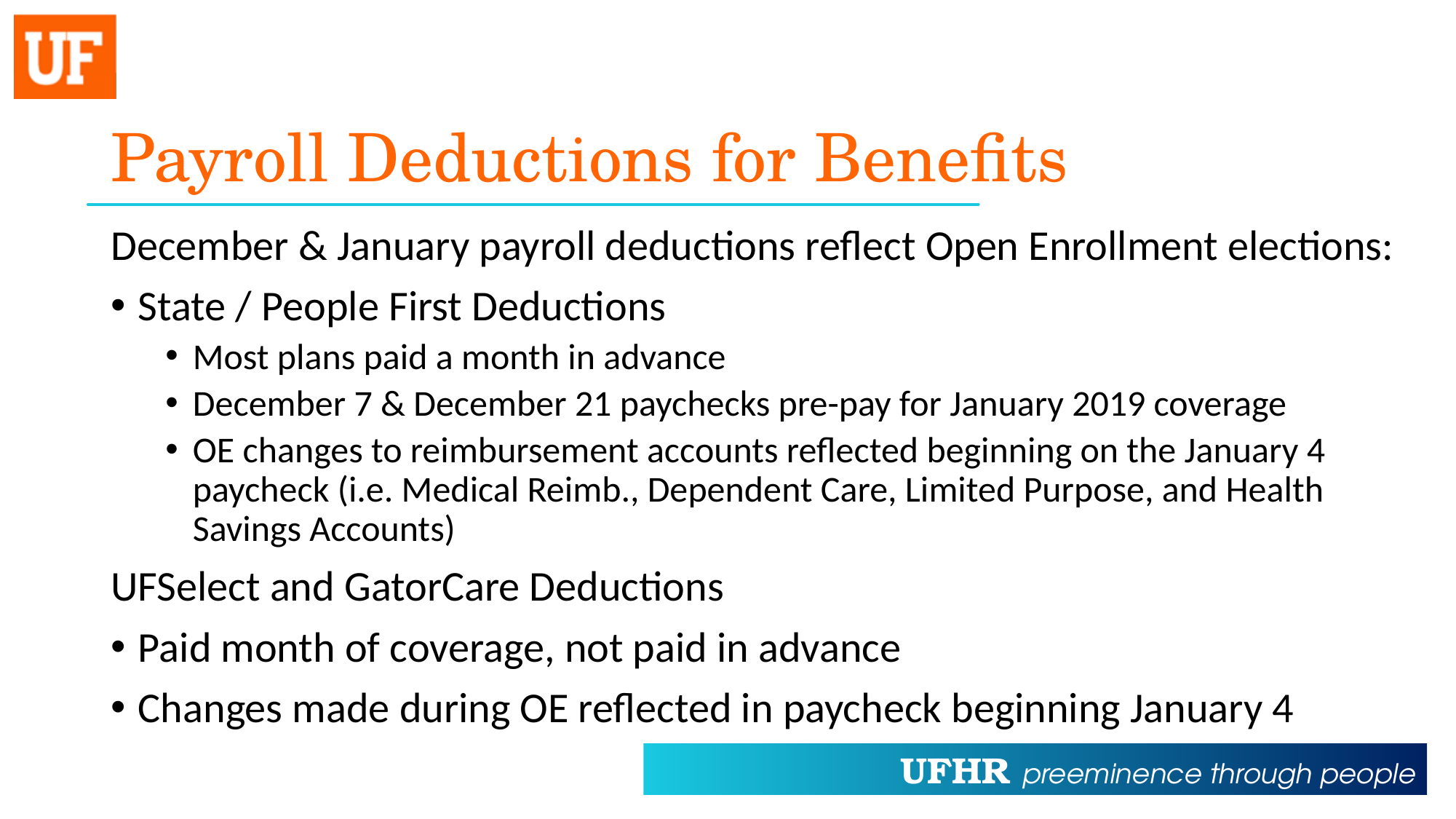

# Payroll Deductions for Benefits
December & January payroll deductions reflect Open Enrollment elections:
State / People First Deductions
Most plans paid a month in advance
December 7 & December 21 paychecks pre-pay for January 2019 coverage
OE changes to reimbursement accounts reflected beginning on the January 4 paycheck (i.e. Medical Reimb., Dependent Care, Limited Purpose, and Health Savings Accounts)
UFSelect and GatorCare Deductions
Paid month of coverage, not paid in advance
Changes made during OE reflected in paycheck beginning January 4